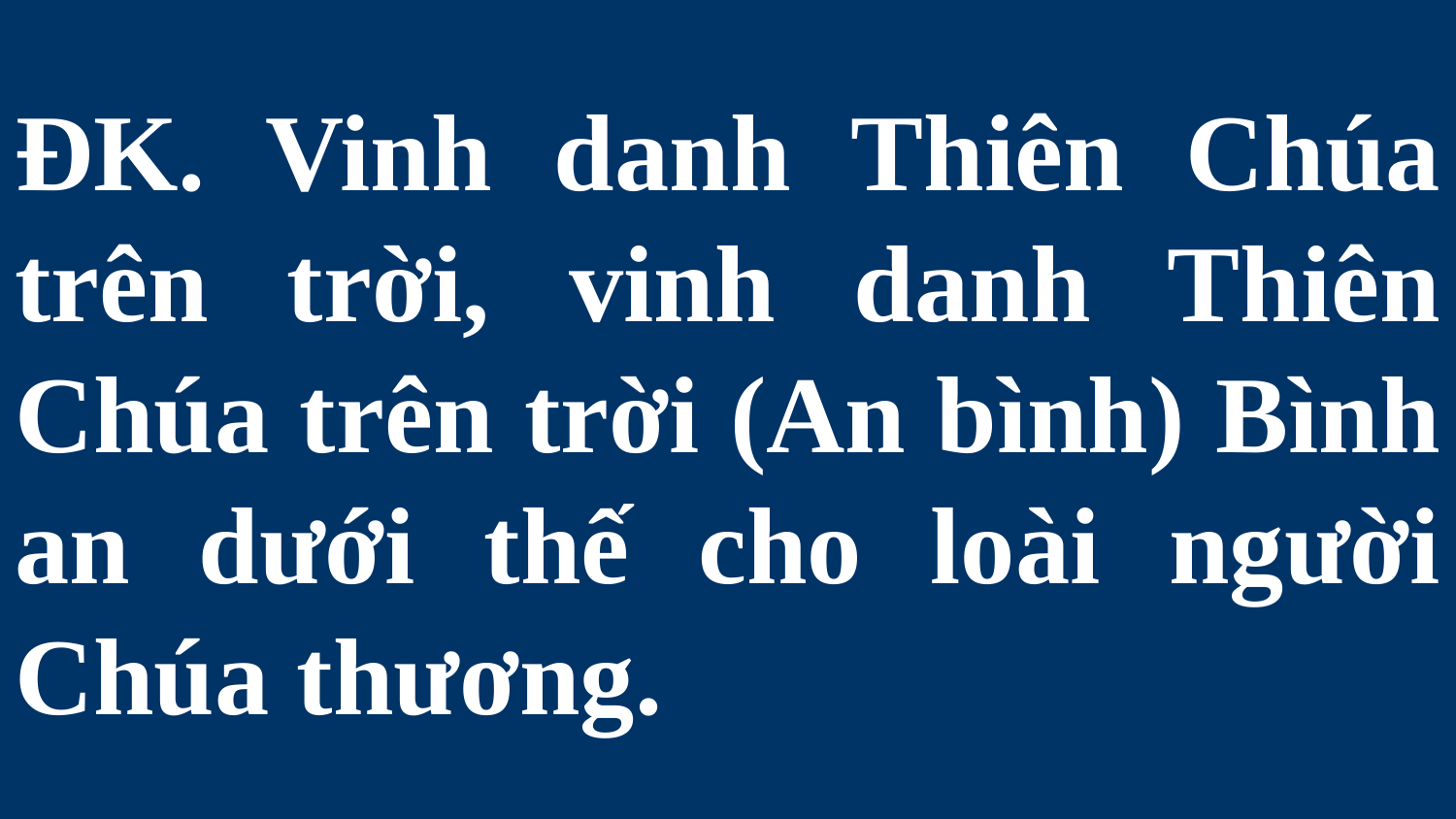

# ĐK. Vinh danh Thiên Chúa trên trời, vinh danh Thiên Chúa trên trời (An bình) Bình an dưới thế cho loài người Chúa thương.